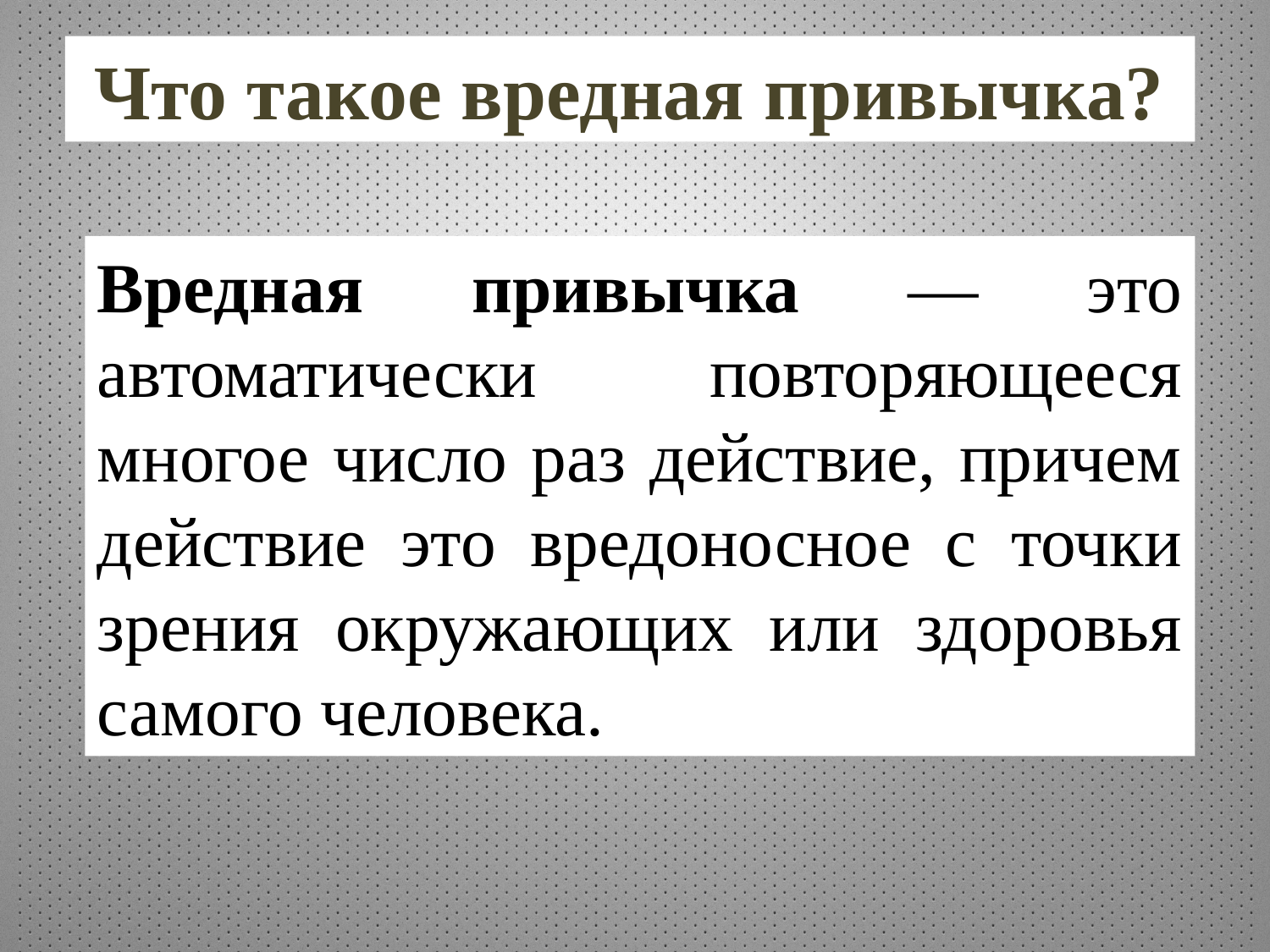

Что такое вредная привычка?
Вредная привычка — это автоматически повторяющееся многое число раз действие, причем действие это вредоносное с точки зрения окружающих или здоровья самого человека.